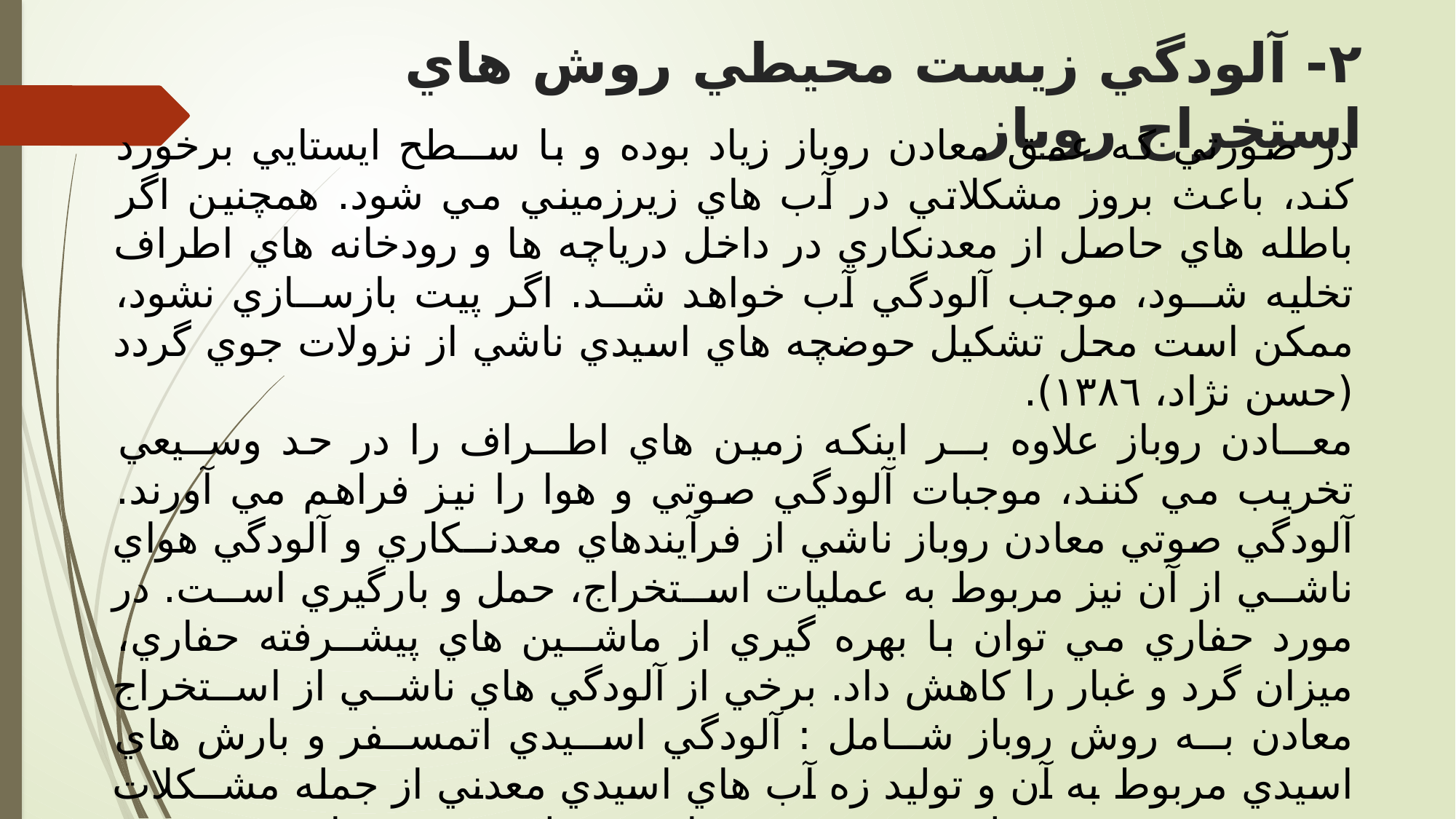

# ٢- آلودگي زيست محيطي روش هاي استخراج روباز
در صورتي که عمق معادن روباز زياد بوده و با ســطح ايستايي برخورد کند، باعث بروز مشکلاتي در آب هاي زيرزميني مي شود. همچنين اگر باطله هاي حاصل از معدنکاري در داخل درياچه ها و رودخانه هاي اطراف تخليه شــود، موجب آلودگي آب خواهد شــد. اگر پيت بازســازي نشود، ممکن است محل تشکيل حوضچه هاي اسيدي ناشي از نزولات جوي گردد (حسن نژاد، ١٣٨٦).
معــادن روباز علاوه بــر اينکه زمين هاي اطــراف را در حد وســيعي تخريب مي کنند، موجبات آلودگي صوتي و هوا را نيز فراهم مي آورند. آلودگي صوتي معادن روباز ناشي از فرآيندهاي معدنــکاري و آلودگي هواي ناشــي از آن نيز مربوط به عمليات اســتخراج، حمل و بارگيري اســت. در مورد حفاري مي توان با بهره گيري از ماشــين هاي پيشــرفته حفاري، ميزان گرد و غبار را کاهش داد. برخي از آلودگي هاي ناشــي از اســتخراج معادن بــه روش روباز شــامل : آلودگي اســيدي اتمســفر و بارش هاي اسيدي مربوط به آن و توليد زه آب هاي اسيدي معدني از جمله مشــکلات عمده زيســت محيطي موجود در معادن سولفيدي و صنايــع معدنــي مرتبط با آنها مي باشــند. مشــخصات عمده زه آب هاي اسيدي پايين بودن pH، غلظت بالاي فلزات، افزايش ميزان ســولفات ها، ايجاد سوســپانس هاي مواد جامد و تشکيل لجــن بيش از حالت معمول مي باشــند. از ميان انواع کاني هاي ســولفيدي، پيريــت مهمترين کانــي توليد کننــده زه آب هاي اسيدي مي باشد (حسن نژاد، ١٣٨٦).